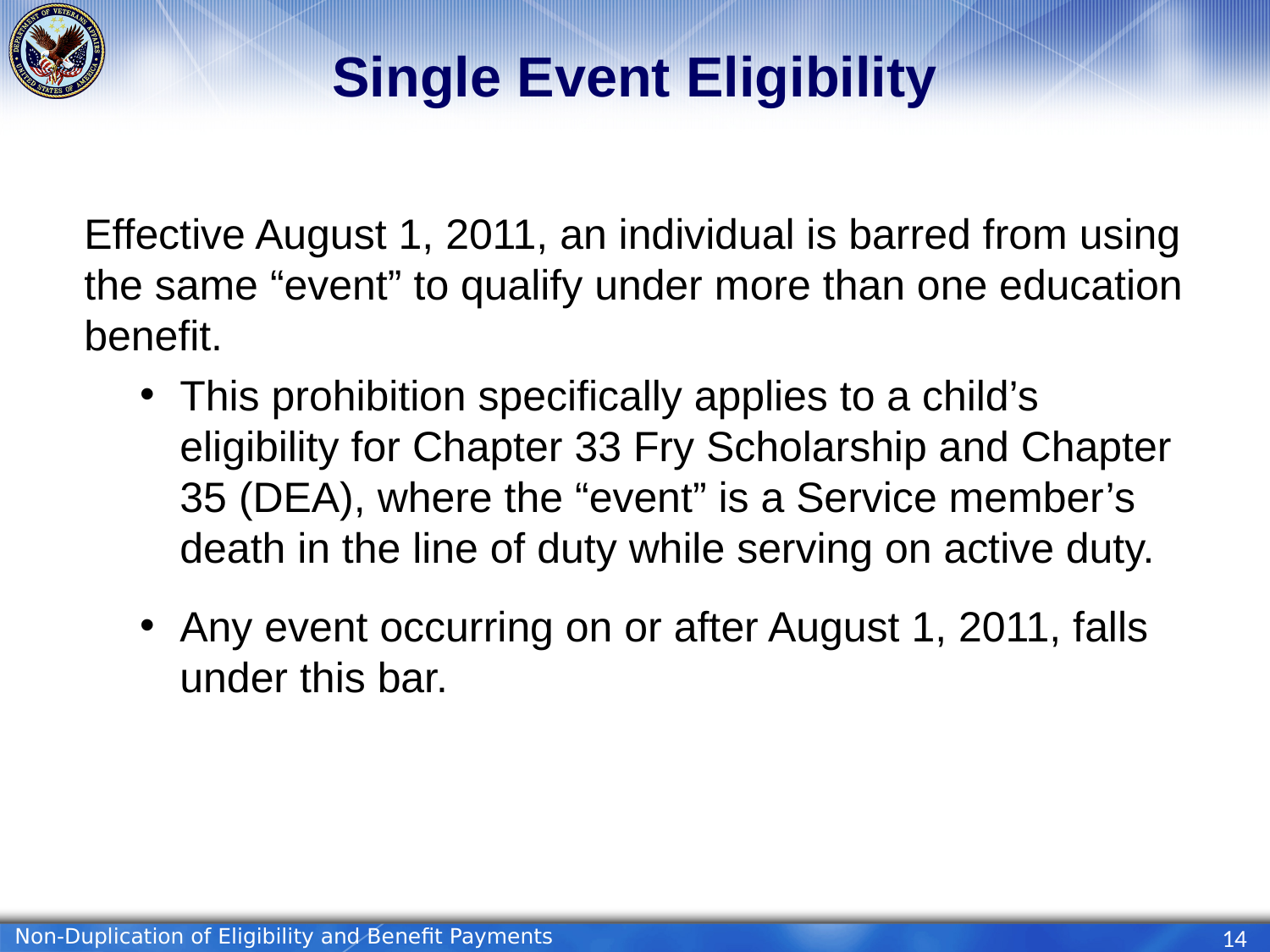

# Single Event Eligibility
Effective August 1, 2011, an individual is barred from using the same “event” to qualify under more than one education benefit.
This prohibition specifically applies to a child’s eligibility for Chapter 33 Fry Scholarship and Chapter 35 (DEA), where the “event” is a Service member’s death in the line of duty while serving on active duty.

Any event occurring on or after August 1, 2011, falls under this bar.
Non-Duplication of Eligibility and Benefit Payments
14